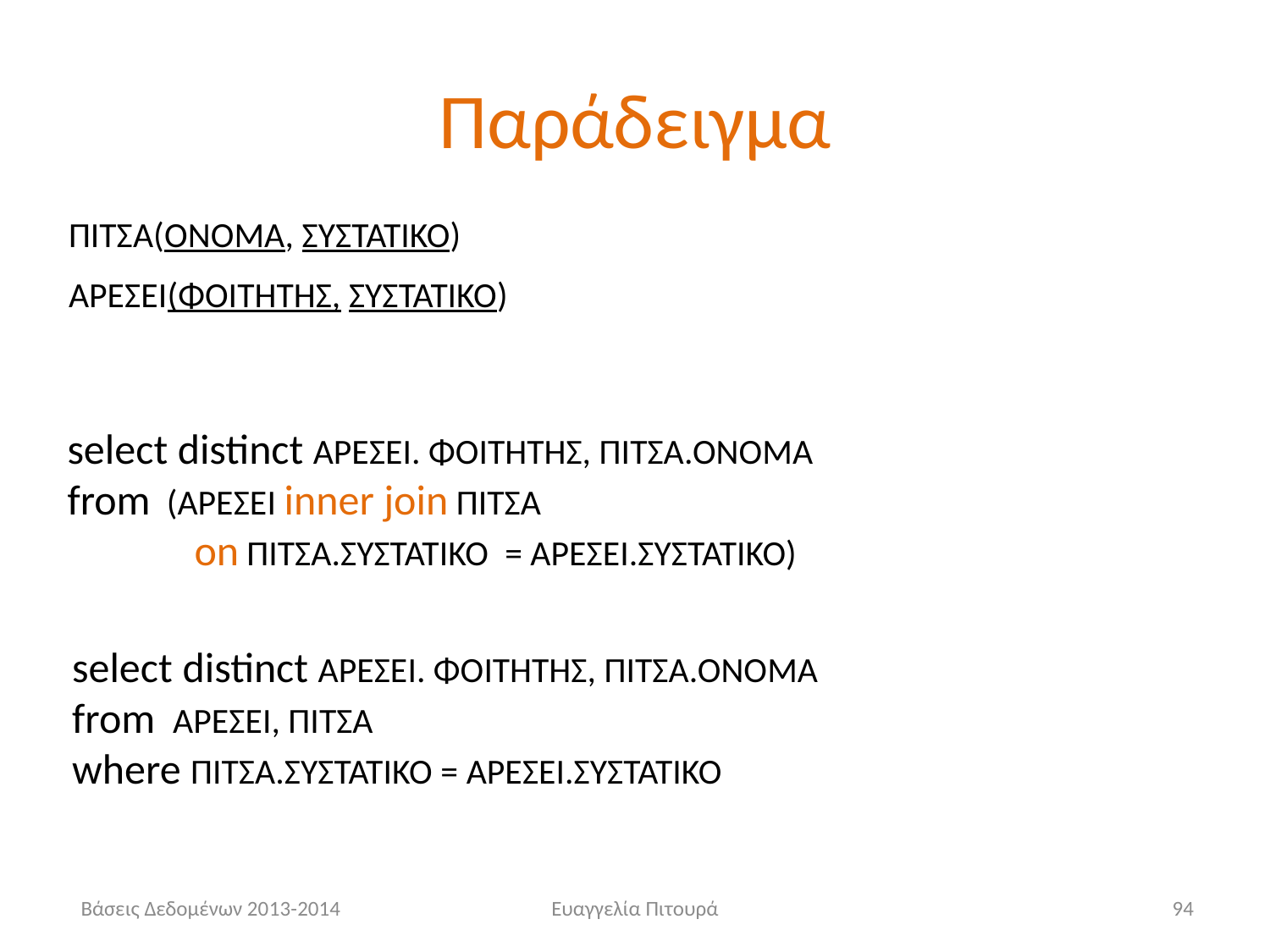

# Παράδειγμα
ΠΙΤΣΑ(ΟΝΟΜΑ, ΣΥΣΤΑΤΙΚΟ)
ΑΡΕΣΕΙ(ΦΟΙΤΗΤΗΣ, ΣΥΣΤΑΤΙΚΟ)
select distinct ΑΡΕΣΕΙ. ΦΟΙΤΗΤΗΣ, ΠΙΤΣΑ.ΟΝΟΜΑ
from  (ΑΡΕΣΕΙ inner join ΠΙΤΣΑ
	on ΠΙΤΣΑ.ΣΥΣΤΑΤΙΚΟ  = ΑΡΕΣΕΙ.ΣΥΣΤΑΤΙΚΟ)
select distinct ΑΡΕΣΕΙ. ΦΟΙΤΗΤΗΣ, ΠΙΤΣΑ.ΟΝΟΜΑ
from  ΑΡΕΣΕΙ, ΠΙΤΣΑ
where ΠΙΤΣΑ.ΣΥΣΤΑΤΙΚΟ = ΑΡΕΣΕΙ.ΣΥΣΤΑΤΙΚΟ
 Βάσεις Δεδομένων 2013-2014
Ευαγγελία Πιτουρά
94